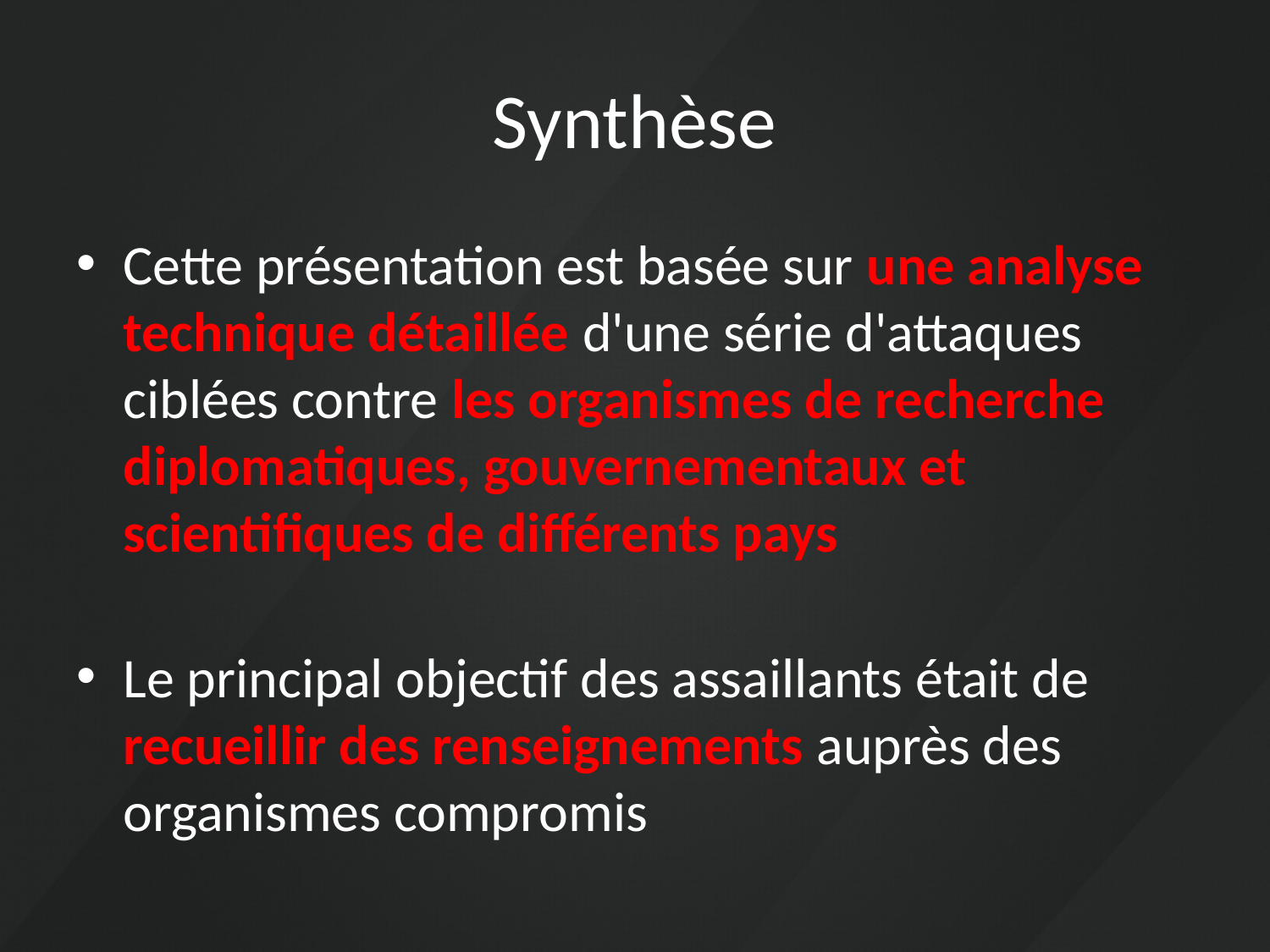

# Synthèse
Cette présentation est basée sur une analyse technique détaillée d'une série d'attaques ciblées contre les organismes de recherche diplomatiques, gouvernementaux et scientifiques de différents pays
Le principal objectif des assaillants était de recueillir des renseignements auprès des organismes compromis